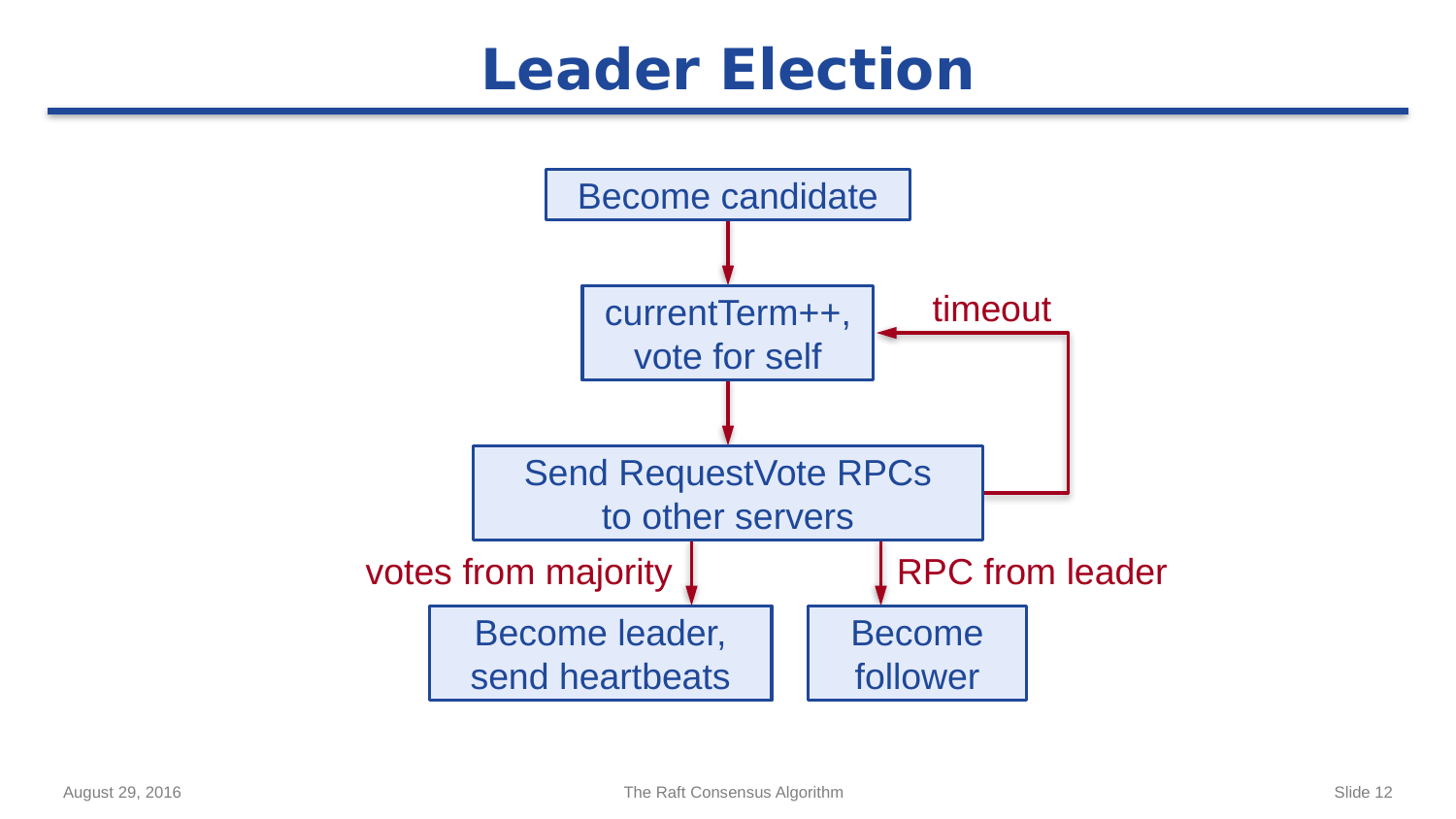

# Leader Election
Become candidate
currentTerm++, vote for self
timeout

Send RequestVote RPCs
to other servers
votes from majority
RPC from leader
Become leader,
send heartbeats
Become
follower
August 29, 2016
The Raft Consensus Algorithm
Slide 12